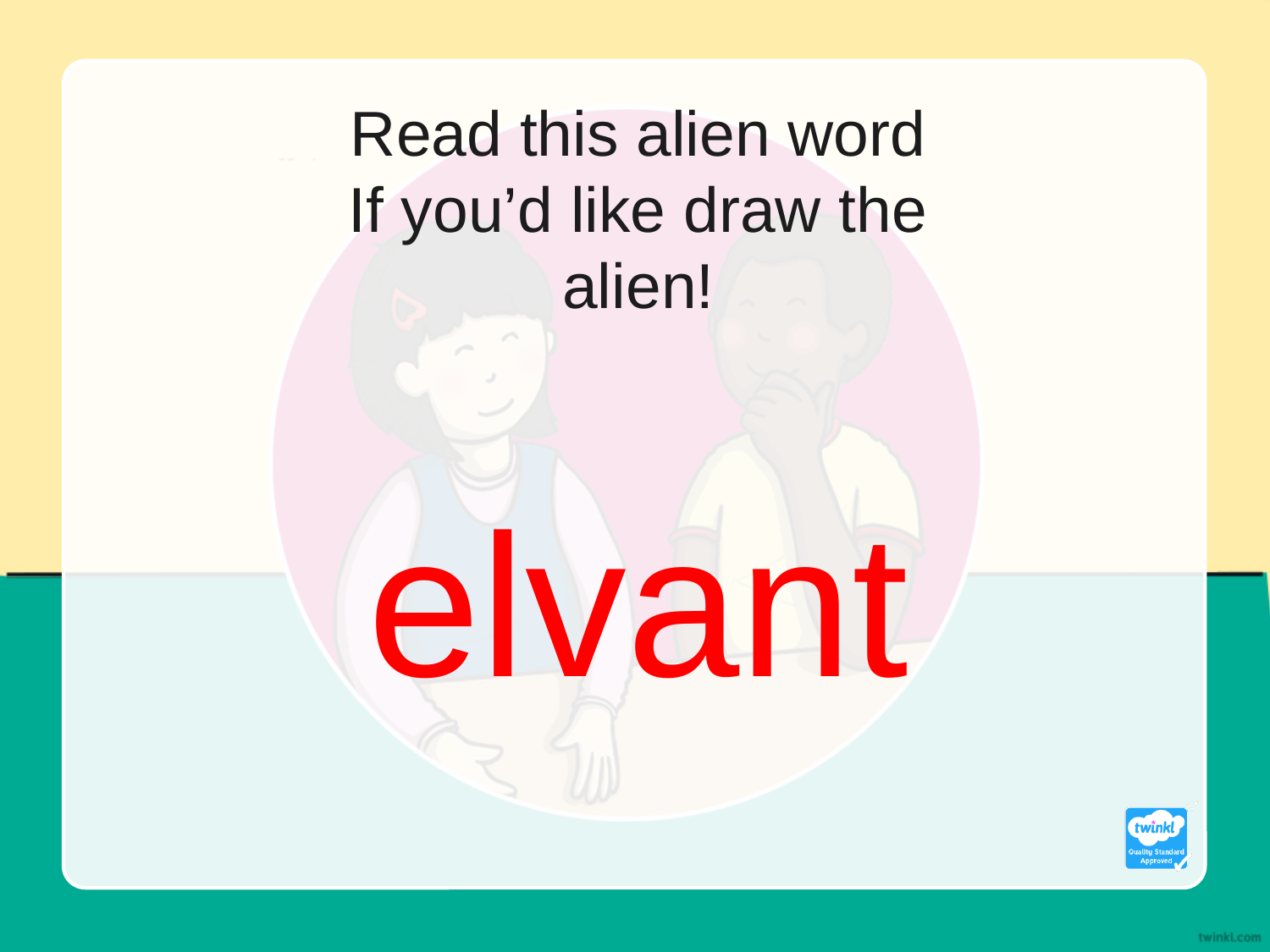

Read this alien word
If you’d like draw the alien!

elvant